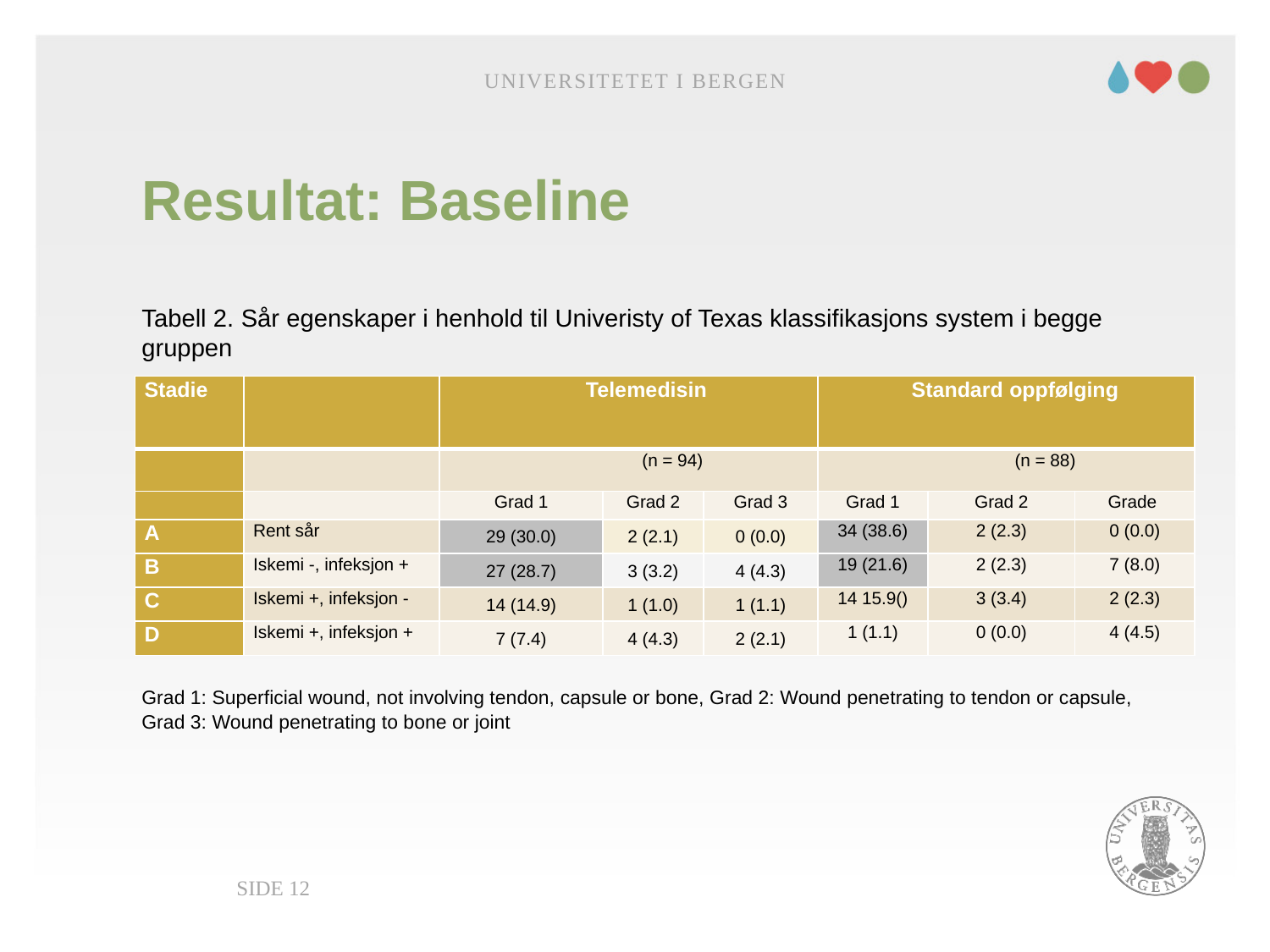

Universitetet i Bergen
# Resultat: Baseline
Tabell 2. Sår egenskaper i henhold til Univeristy of Texas klassifikasjons system i begge gruppen
| Stadie |  | Telemedisin |  |  | Standard oppfølging |  |  |
| --- | --- | --- | --- | --- | --- | --- | --- |
|  |  | (n = 94) |  |  | (n = 88) |  |  |
|  |  | Grad 1 | Grad 2 | Grad 3 | Grad 1 | Grad 2 | Grade |
| A | Rent sår | 29 (30.0) | 2 (2.1) | 0 (0.0) | 34 (38.6) | 2 (2.3) | 0 (0.0) |
| B | Iskemi -, infeksjon + | 27 (28.7) | 3 (3.2) | 4 (4.3) | 19 (21.6) | 2 (2.3) | 7 (8.0) |
| C | Iskemi +, infeksjon - | 14 (14.9) | 1 (1.0) | 1 (1.1) | 14 15.9() | 3 (3.4) | 2 (2.3) |
| D | Iskemi +, infeksjon + | 7 (7.4) | 4 (4.3) | 2 (2.1) | 1 (1.1) | 0 (0.0) | 4 (4.5) |
Grad 1: Superficial wound, not involving tendon, capsule or bone, Grad 2: Wound penetrating to tendon or capsule,
Grad 3: Wound penetrating to bone or joint
Side 12